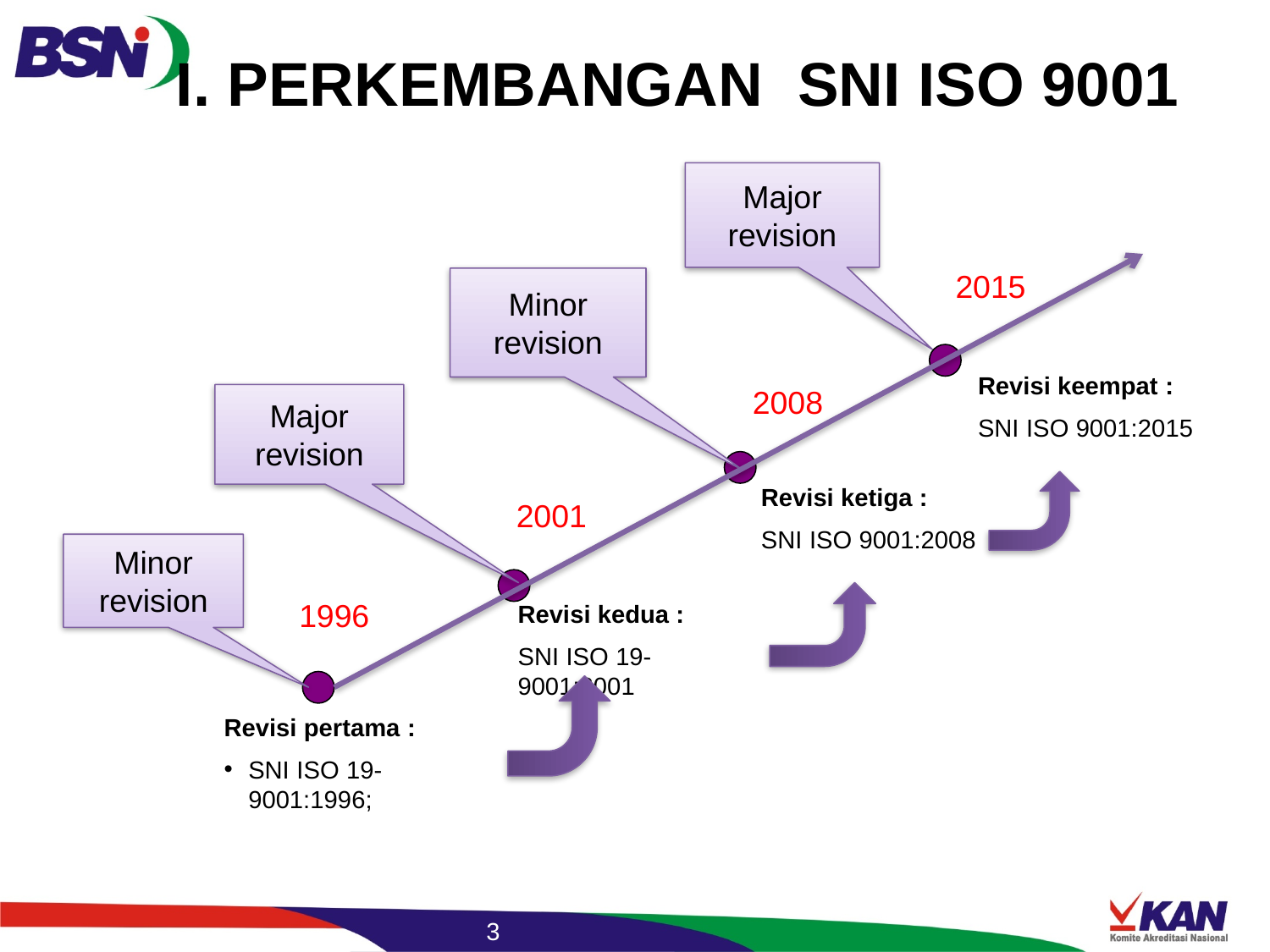

# I. PERKEMBANGAN  SNI ISO 9001
Major revision
2015
Minor revision

Revisi keempat :
SNI ISO 9001:2015
2008
Major revision

Revisi ketiga :
SNI ISO 9001:2008
2001
Minor revision

1996
Revisi kedua :
SNI ISO 19-9001:2001

Revisi pertama :
SNI ISO 19-9001:1996;
3